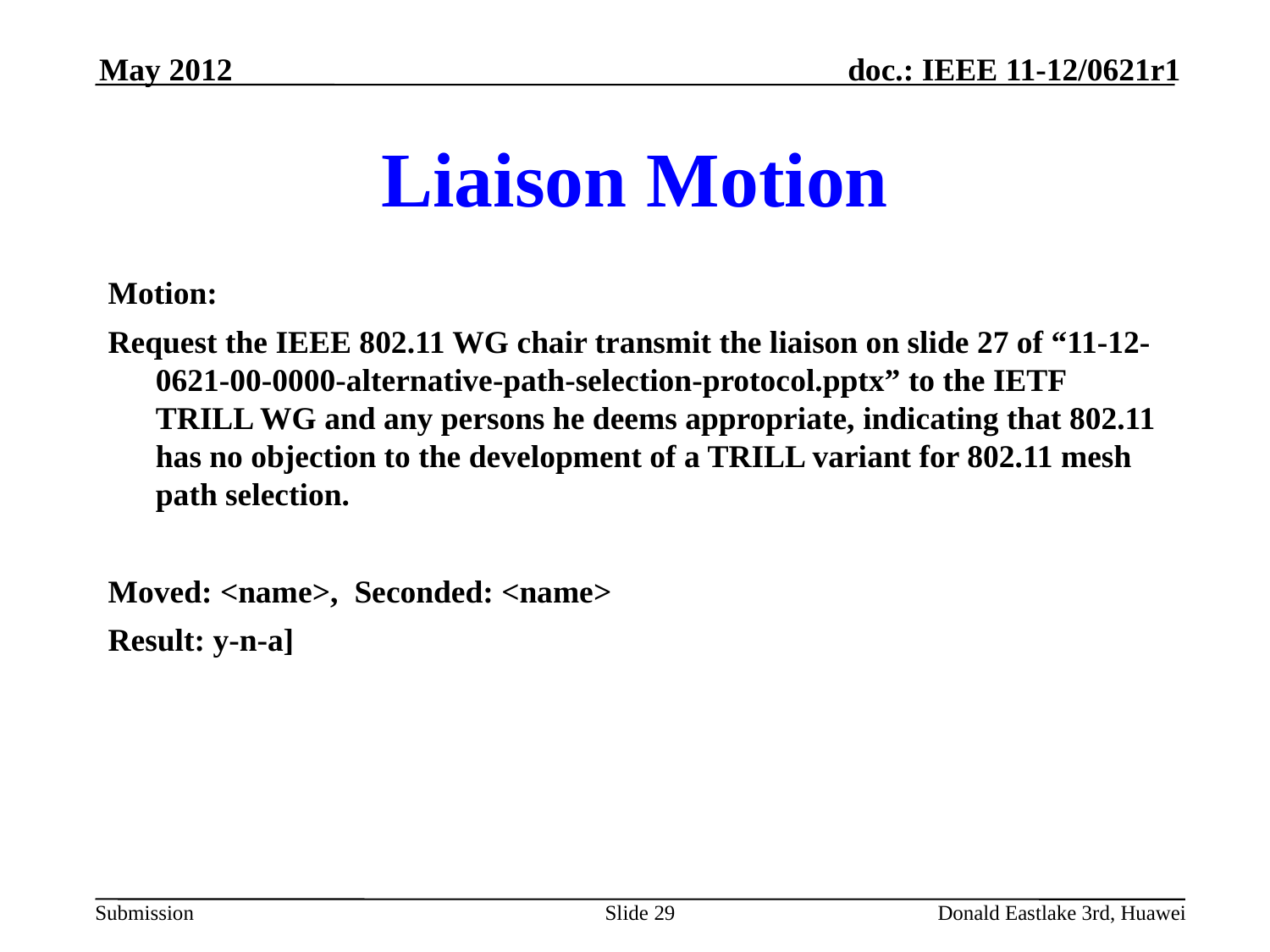

May 2012
# Liaison Motion
Motion:
Request the IEEE 802.11 WG chair transmit the liaison on slide 27 of “11-12-0621-00-0000-alternative-path-selection-protocol.pptx” to the IETF TRILL WG and any persons he deems appropriate, indicating that 802.11 has no objection to the development of a TRILL variant for 802.11 mesh path selection.

Moved: <name>,  Seconded: <name>
Result: y-n-a]
Slide 29
Donald Eastlake 3rd, Huawei